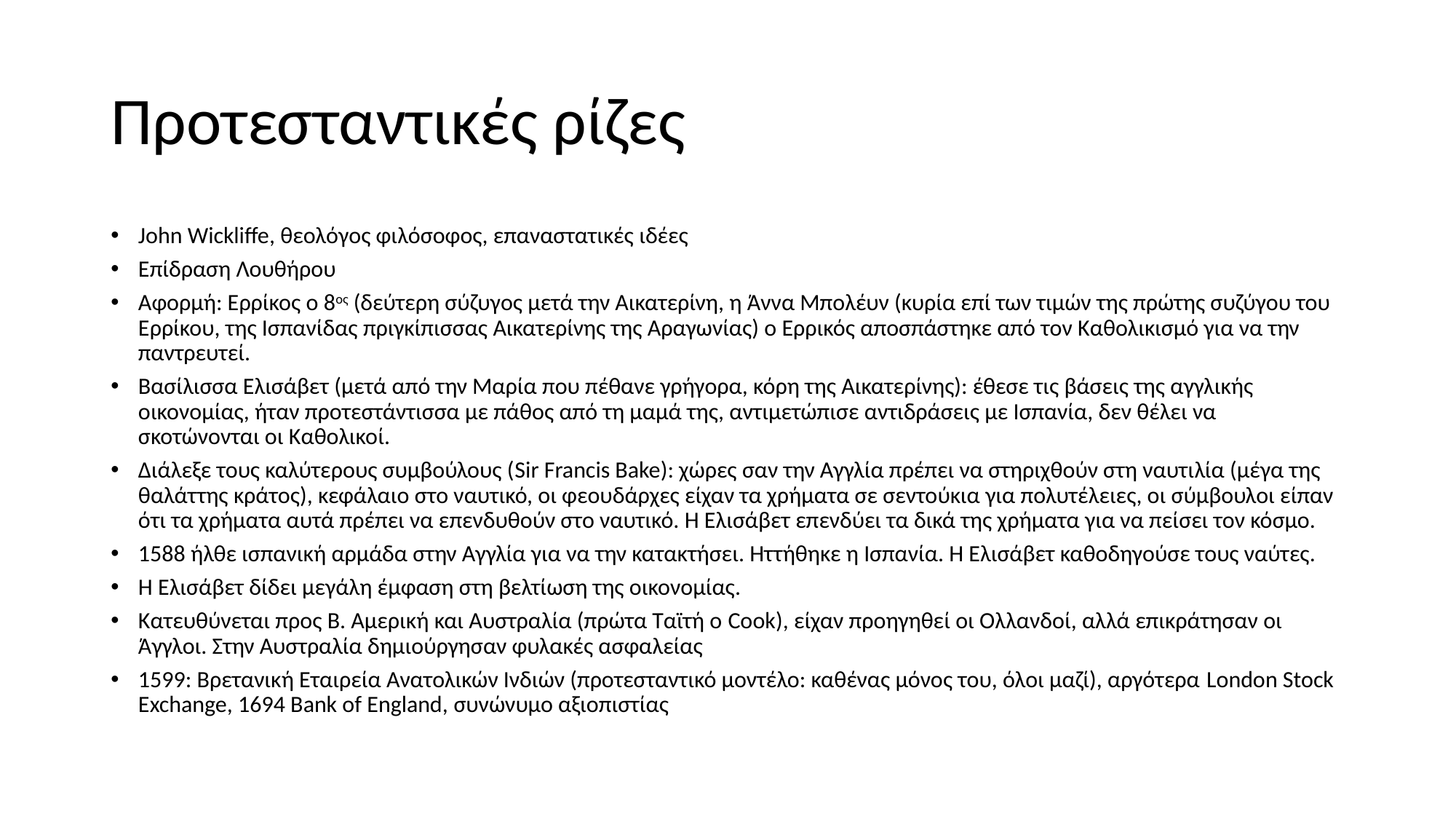

# Προτεσταντικές ρίζες
John Wickliffe, θεολόγος φιλόσοφος, επαναστατικές ιδέες
Επίδραση Λουθήρου
Αφορμή: Ερρίκος ο 8ος (δεύτερη σύζυγος μετά την Αικατερίνη, η Άννα Μπολέυν (κυρία επί των τιμών της πρώτης συζύγου του Ερρίκου, της Ισπανίδας πριγκίπισσας Αικατερίνης της Αραγωνίας) ο Ερρικός αποσπάστηκε από τον Καθολικισμό για να την παντρευτεί.
Βασίλισσα Ελισάβετ (μετά από την Μαρία που πέθανε γρήγορα, κόρη της Αικατερίνης): έθεσε τις βάσεις της αγγλικής οικονομίας, ήταν προτεστάντισσα με πάθος από τη μαμά της, αντιμετώπισε αντιδράσεις με Ισπανία, δεν θέλει να σκοτώνονται οι Καθολικοί.
Διάλεξε τους καλύτερους συμβούλους (Sir Francis Bake): χώρες σαν την Αγγλία πρέπει να στηριχθούν στη ναυτιλία (μέγα της θαλάττης κράτος), κεφάλαιο στο ναυτικό, οι φεουδάρχες είχαν τα χρήματα σε σεντούκια για πολυτέλειες, οι σύμβουλοι είπαν ότι τα χρήματα αυτά πρέπει να επενδυθούν στο ναυτικό. Η Ελισάβετ επενδύει τα δικά της χρήματα για να πείσει τον κόσμο.
1588 ήλθε ισπανική αρμάδα στην Αγγλία για να την κατακτήσει. Ηττήθηκε η Ισπανία. Η Ελισάβετ καθοδηγούσε τους ναύτες.
Η Ελισάβετ δίδει μεγάλη έμφαση στη βελτίωση της οικονομίας.
Κατευθύνεται προς Β. Αμερική και Αυστραλία (πρώτα Ταϊτή ο Cook), είχαν προηγηθεί οι Ολλανδοί, αλλά επικράτησαν οι Άγγλοι. Στην Αυστραλία δημιούργησαν φυλακές ασφαλείας
1599: Βρετανική Εταιρεία Ανατολικών Ινδιών (προτεσταντικό μοντέλο: καθένας μόνος του, όλοι μαζί), αργότερα London Stock Exchange, 1694 Βank of England, συνώνυμο αξιοπιστίας